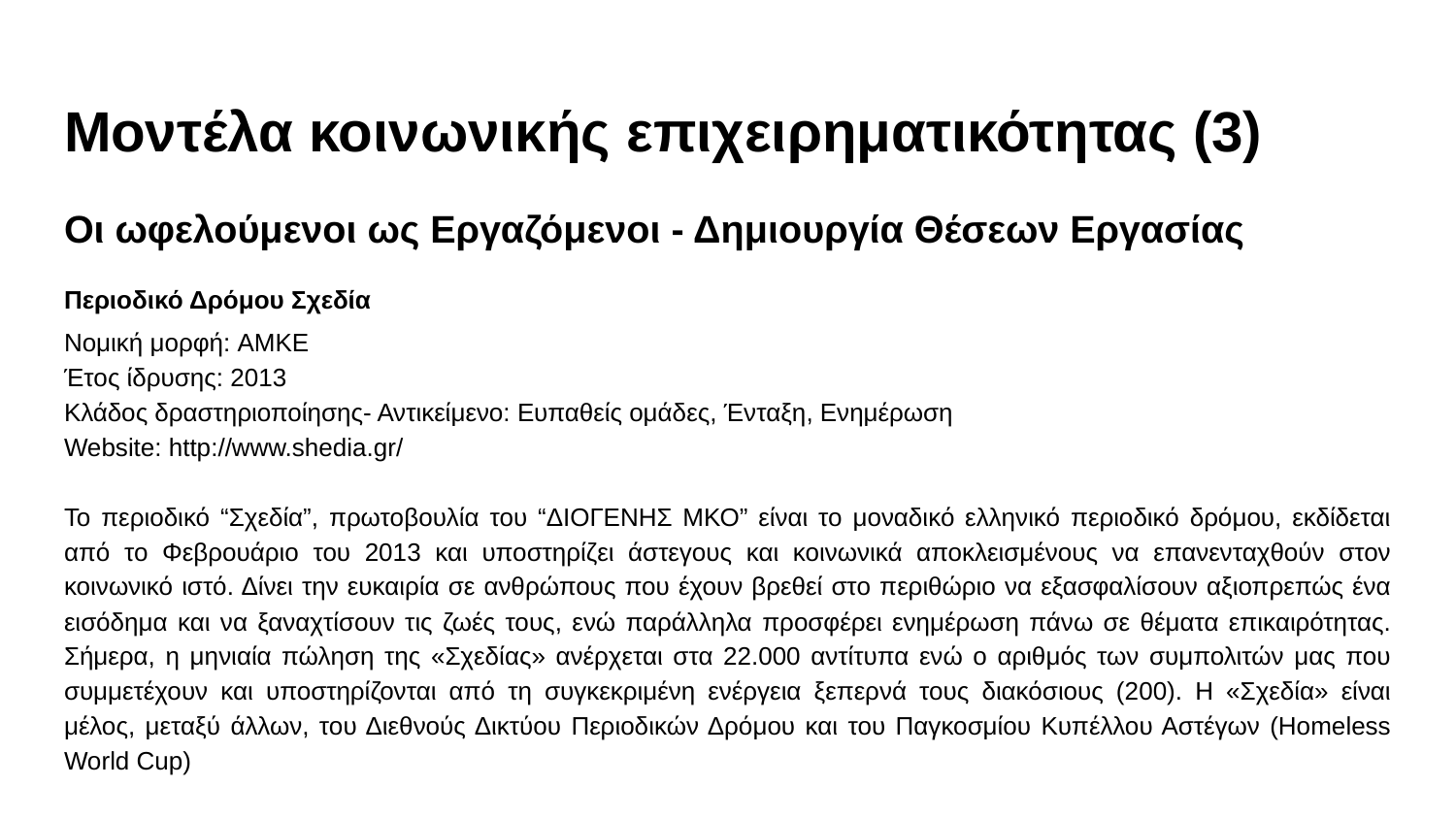

# Μοντέλα κοινωνικής επιχειρηματικότητας (3)
Οι ωφελούμενοι ως Εργαζόμενοι - Δημιουργία Θέσεων Εργασίας
Περιοδικό Δρόμου Σχεδία
Νομική μορφή: AMKE
Έτος ίδρυσης: 2013
Κλάδος δραστηριοποίησης- Αντικείμενο: Ευπαθείς ομάδες, Ένταξη, Ενημέρωση
Website: http://www.shedia.gr/

Το περιοδικό “Σχεδία”, πρωτοβουλία του “ΔΙΟΓΕΝΗΣ ΜΚΟ” είναι το μοναδικό ελληνικό περιοδικό δρόμου, εκδίδεται από το Φεβρουάριο του 2013 και υποστηρίζει άστεγους και κοινωνικά αποκλεισμένους να επανενταχθούν στον κοινωνικό ιστό. Δίνει την ευκαιρία σε ανθρώπους που έχουν βρεθεί στο περιθώριο να εξασφαλίσουν αξιοπρεπώς ένα εισόδημα και να ξαναχτίσουν τις ζωές τους, ενώ παράλληλα προσφέρει ενημέρωση πάνω σε θέματα επικαιρότητας. Σήμερα, η μηνιαία πώληση της «Σχεδίας» ανέρχεται στα 22.000 αντίτυπα ενώ ο αριθμός των συμπολιτών μας που συμμετέχουν και υποστηρίζονται από τη συγκεκριμένη ενέργεια ξεπερνά τους διακόσιους (200). Η «Σχεδία» είναι μέλος, μεταξύ άλλων, του Διεθνούς Δικτύου Περιοδικών Δρόμου και του Παγκοσμίου Κυπέλλου Αστέγων (Homeless World Cup)